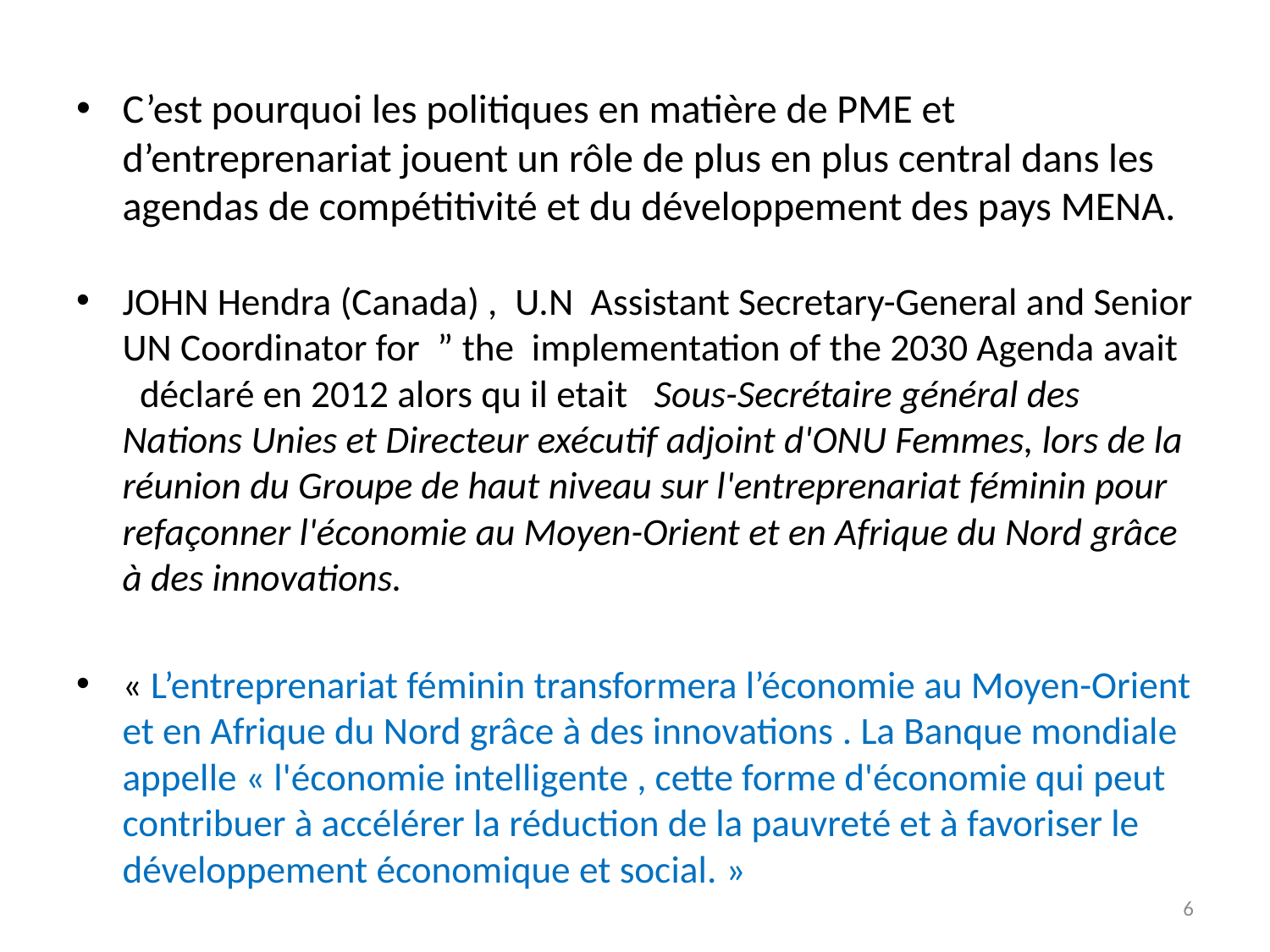

C’est pourquoi les politiques en matière de PME et d’entreprenariat jouent un rôle de plus en plus central dans les agendas de compétitivité et du développement des pays MENA.

JOHN Hendra (Canada) ,  U.N  Assistant Secretary-General and Senior UN Coordinator for  ” the  implementation of the 2030 Agenda avait   déclaré en 2012 alors qu il etait   Sous-Secrétaire général des Nations Unies et Directeur exécutif adjoint d'ONU Femmes, lors de la réunion du Groupe de haut niveau sur l'entreprenariat féminin pour refaçonner l'économie au Moyen-Orient et en Afrique du Nord grâce à des innovations.

« L’entreprenariat féminin transformera l’économie au Moyen-Orient et en Afrique du Nord grâce à des innovations . La Banque mondiale appelle « l'économie intelligente , cette forme d'économie qui peut contribuer à accélérer la réduction de la pauvreté et à favoriser le développement économique et social. »

6